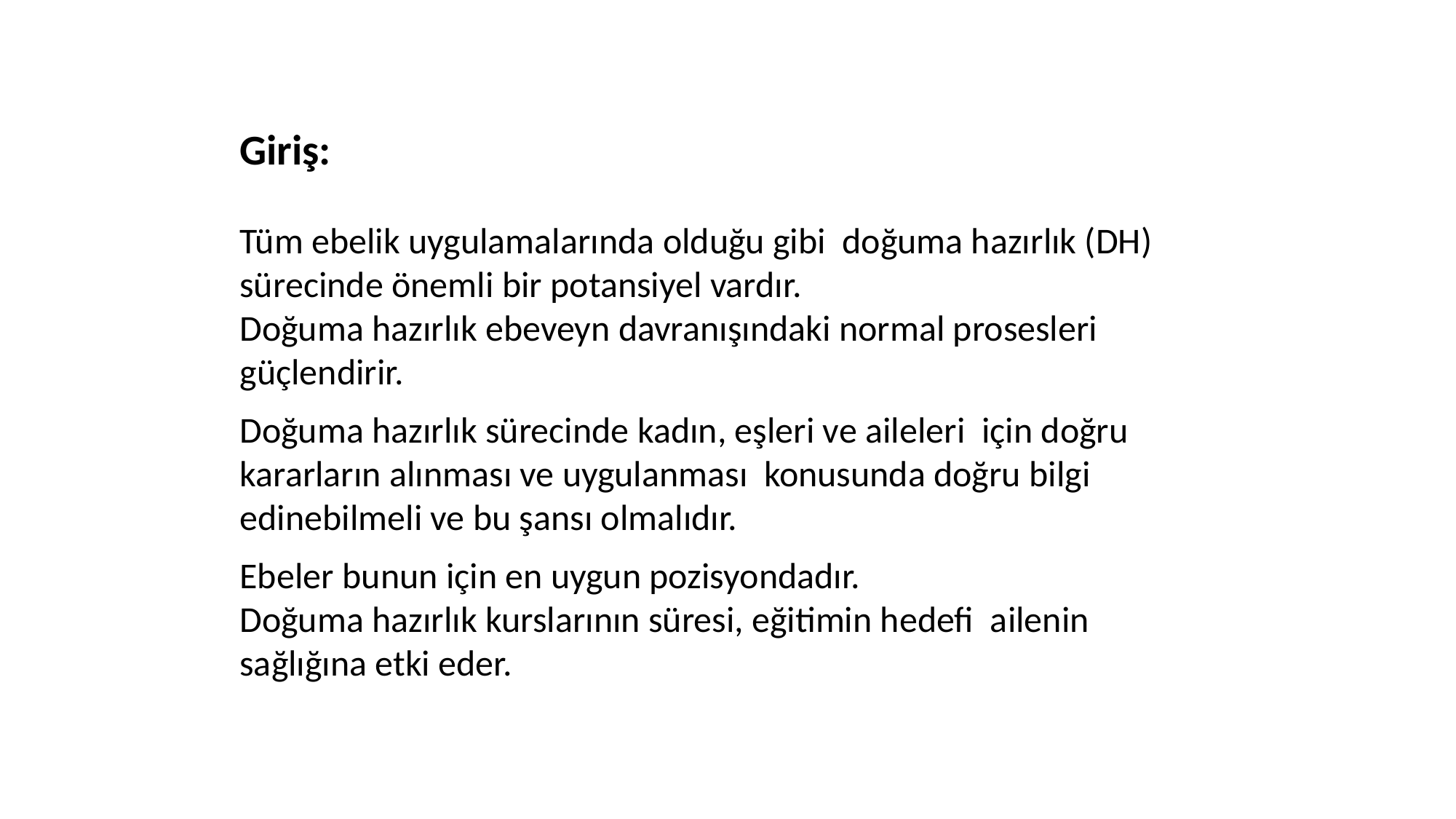

Giriş:

Tüm ebelik uygulamalarında olduğu gibi  doğuma hazırlık (DH) sürecinde önemli bir potansiyel vardır.
Doğuma hazırlık ebeveyn davranışındaki normal prosesleri güçlendirir.

Doğuma hazırlık sürecinde kadın, eşleri ve aileleri  için doğru kararların alınması ve uygulanması  konusunda doğru bilgi edinebilmeli ve bu şansı olmalıdır.

Ebeler bunun için en uygun pozisyondadır.
Doğuma hazırlık kurslarının süresi, eğitimin hedefi  ailenin sağlığına etki eder.